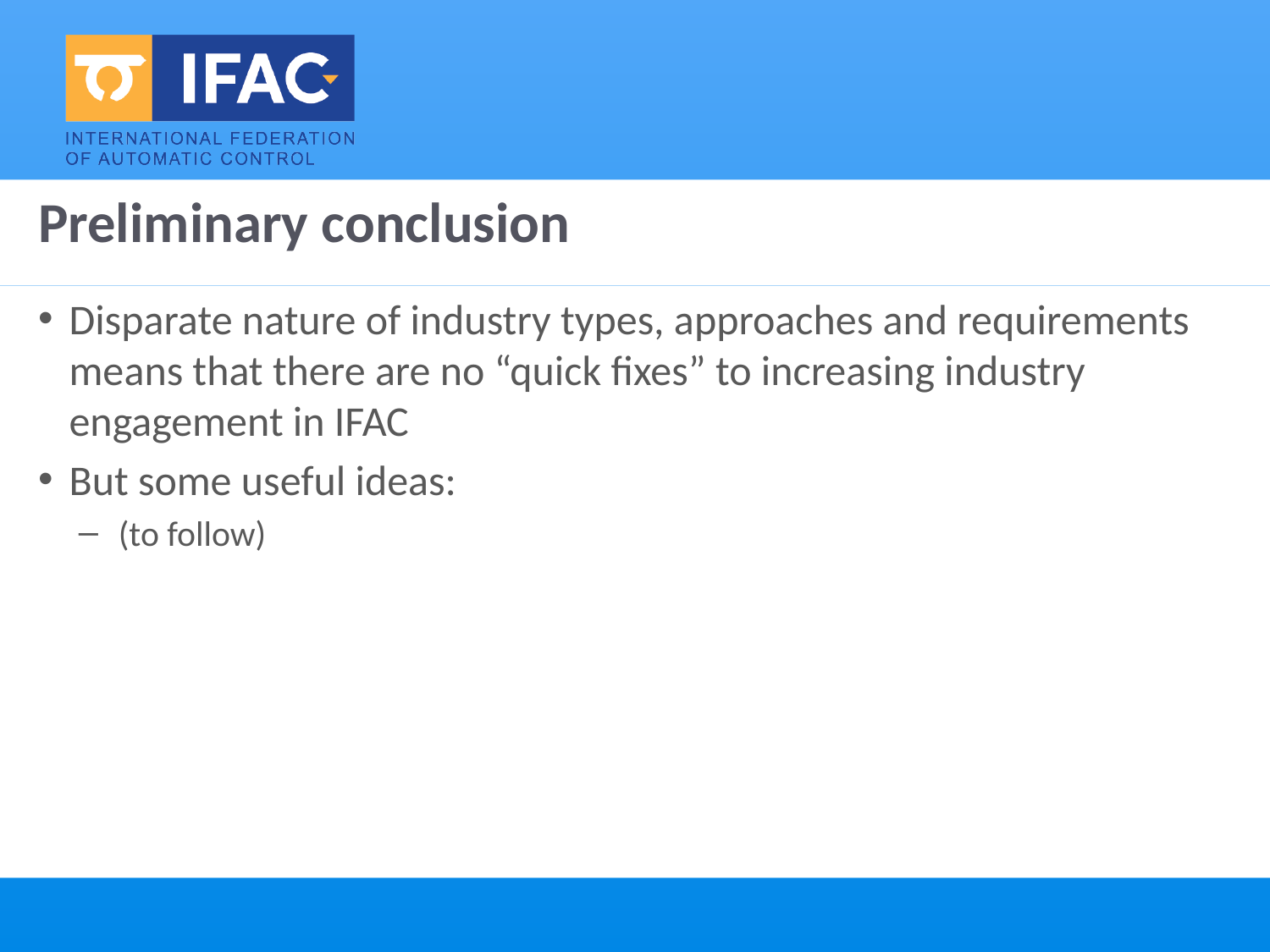

# Preliminary conclusion
Disparate nature of industry types, approaches and requirements means that there are no “quick fixes” to increasing industry engagement in IFAC
But some useful ideas:
(to follow)